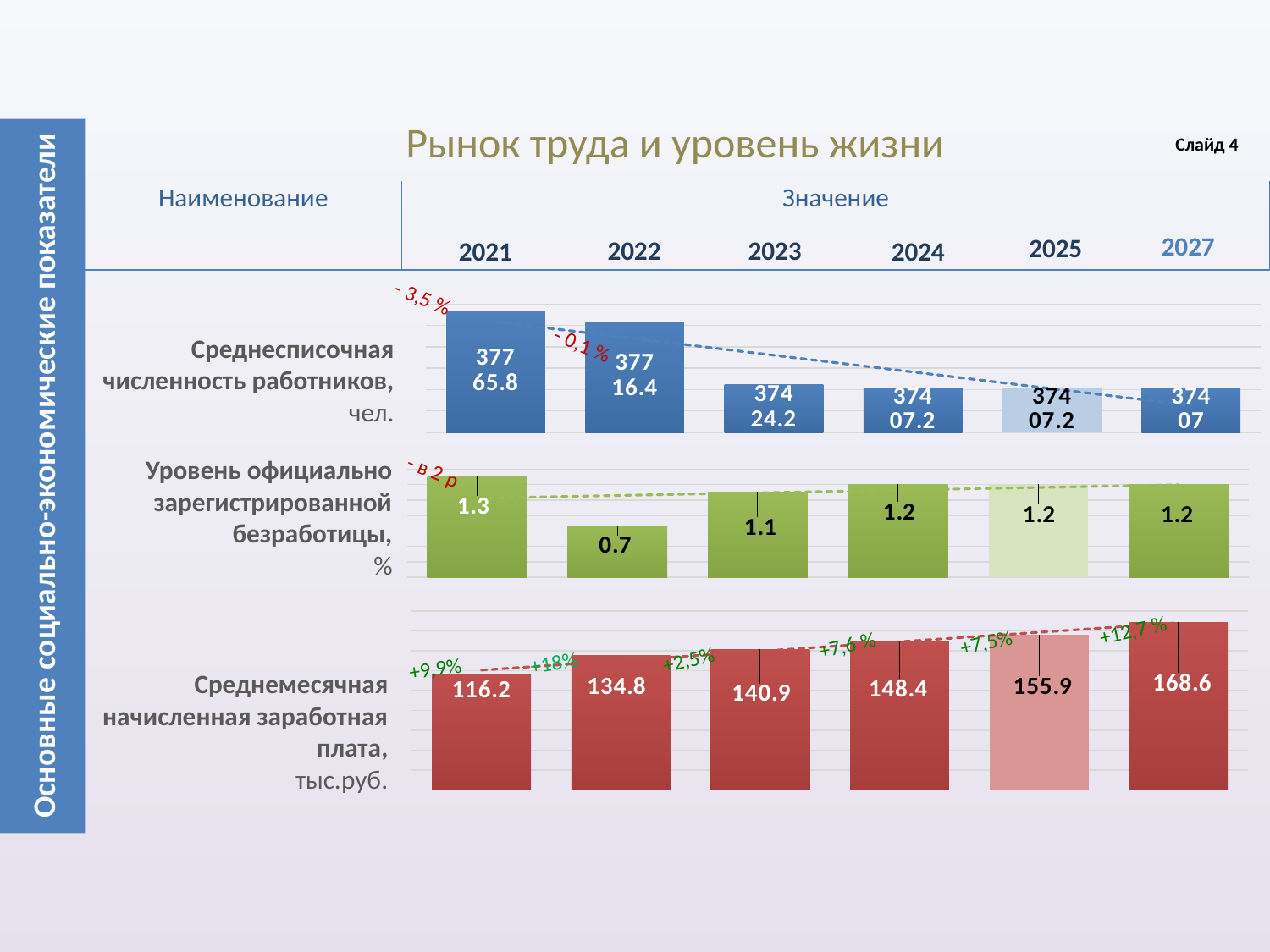

# Рынок труда и уровень жизни
Основные социально-экономические показатели
Слайд 4
| Наименование | Значение |
| --- | --- |
2027
2025
2022
2023
2021
2024
- 3,5 %

### Chart

| Category | Ряд 1 |
|---|---|
| 2021 | 37765.8 |
| 2022 | 37716.4 |
| 2023 | 37424.2 |
| 2024 | 37407.2 |
| 2025 | 37407.2 |
| 2027 | 37407.0 |
Среднесписочная численность работников,
чел.
- 0,1 %
Уровень официально зарегистрированной безработицы,
%

### Chart

| Category | Ряд 1 |
|---|---|
| 2021 | 1.3 |
| 2022 | 0.6635884921558843 |
| 2023 | 1.1 |
| 2024 | 1.2 |
| 2025 | 1.2 |
| 2027 | 1.2 |
- в 2 р

### Chart

| Category | Ряд 1 |
|---|---|
| 2021 | 116.204262851575 |
| 2022 | 134.84966 |
| 2023 | 140.85453 |
| 2024 | 148.40629 |
| 2025 | 155.89404 |
| 2027 | 168.615 |
+2,5%
+18%
Среднемесячная начисленная заработная плата,
тыс.руб.
+12,7 %
+7,5%
+7,6 %
+9,9%